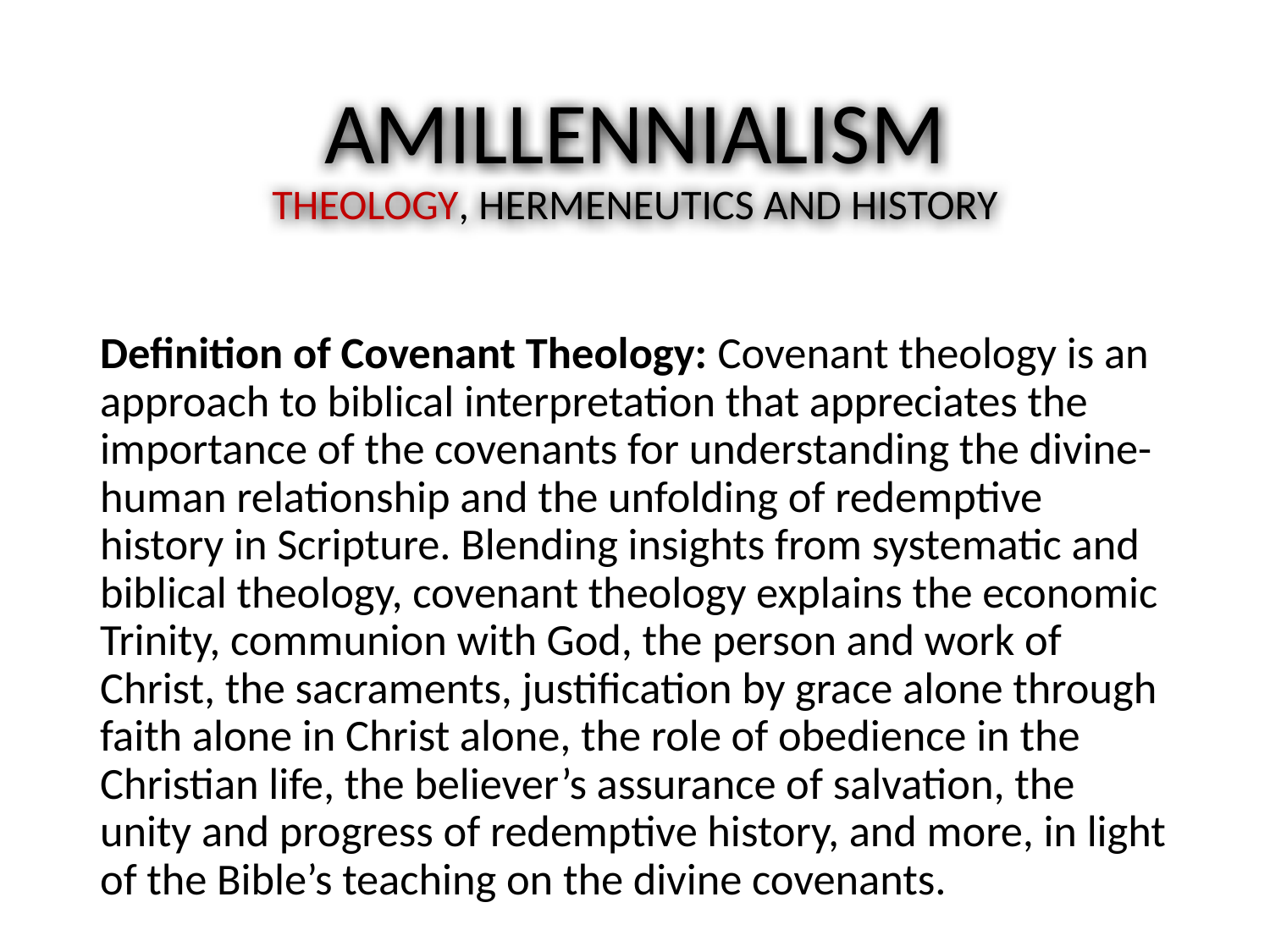

# AMILLENNIALISM THEOLOGY, HERMENEUTICS AND HISTORY
Definition of Covenant Theology: Covenant theology is an approach to biblical interpretation that appreciates the importance of the covenants for understanding the divine-human relationship and the unfolding of redemptive history in Scripture. Blending insights from systematic and biblical theology, covenant theology explains the economic Trinity, communion with God, the person and work of Christ, the sacraments, justification by grace alone through faith alone in Christ alone, the role of obedience in the Christian life, the believer’s assurance of salvation, the unity and progress of redemptive history, and more, in light of the Bible’s teaching on the divine covenants.